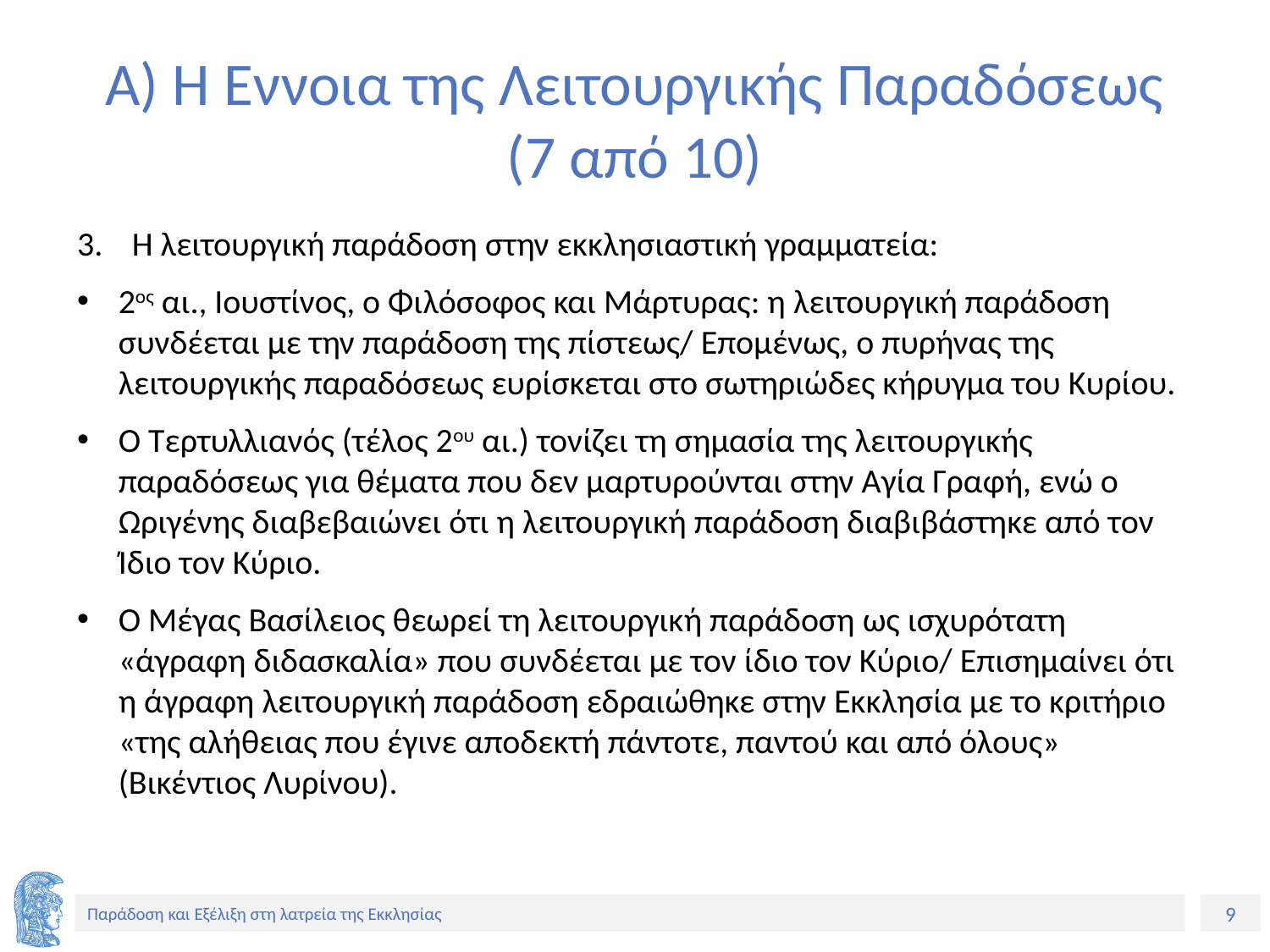

# Α) Η Έννοια της Λειτουργικής Παραδόσεως (7 από 10)
Η λειτουργική παράδοση στην εκκλησιαστική γραμματεία:
2ος αι., Ιουστίνος, ο Φιλόσοφος και Μάρτυρας: η λειτουργική παράδοση συνδέεται με την παράδοση της πίστεως/ Επομένως, ο πυρήνας της λειτουργικής παραδόσεως ευρίσκεται στο σωτηριώδες κήρυγμα του Κυρίου.
Ο Τερτυλλιανός (τέλος 2ου αι.) τονίζει τη σημασία της λειτουργικής παραδόσεως για θέματα που δεν μαρτυρούνται στην Αγία Γραφή, ενώ ο Ωριγένης διαβεβαιώνει ότι η λειτουργική παράδοση διαβιβάστηκε από τον Ίδιο τον Κύριο.
Ο Μέγας Βασίλειος θεωρεί τη λειτουργική παράδοση ως ισχυρότατη «άγραφη διδασκαλία» που συνδέεται με τον ίδιο τον Κύριο/ Επισημαίνει ότι η άγραφη λειτουργική παράδοση εδραιώθηκε στην Εκκλησία με το κριτήριο «της αλήθειας που έγινε αποδεκτή πάντοτε, παντού και από όλους» (Βικέντιος Λυρίνου).